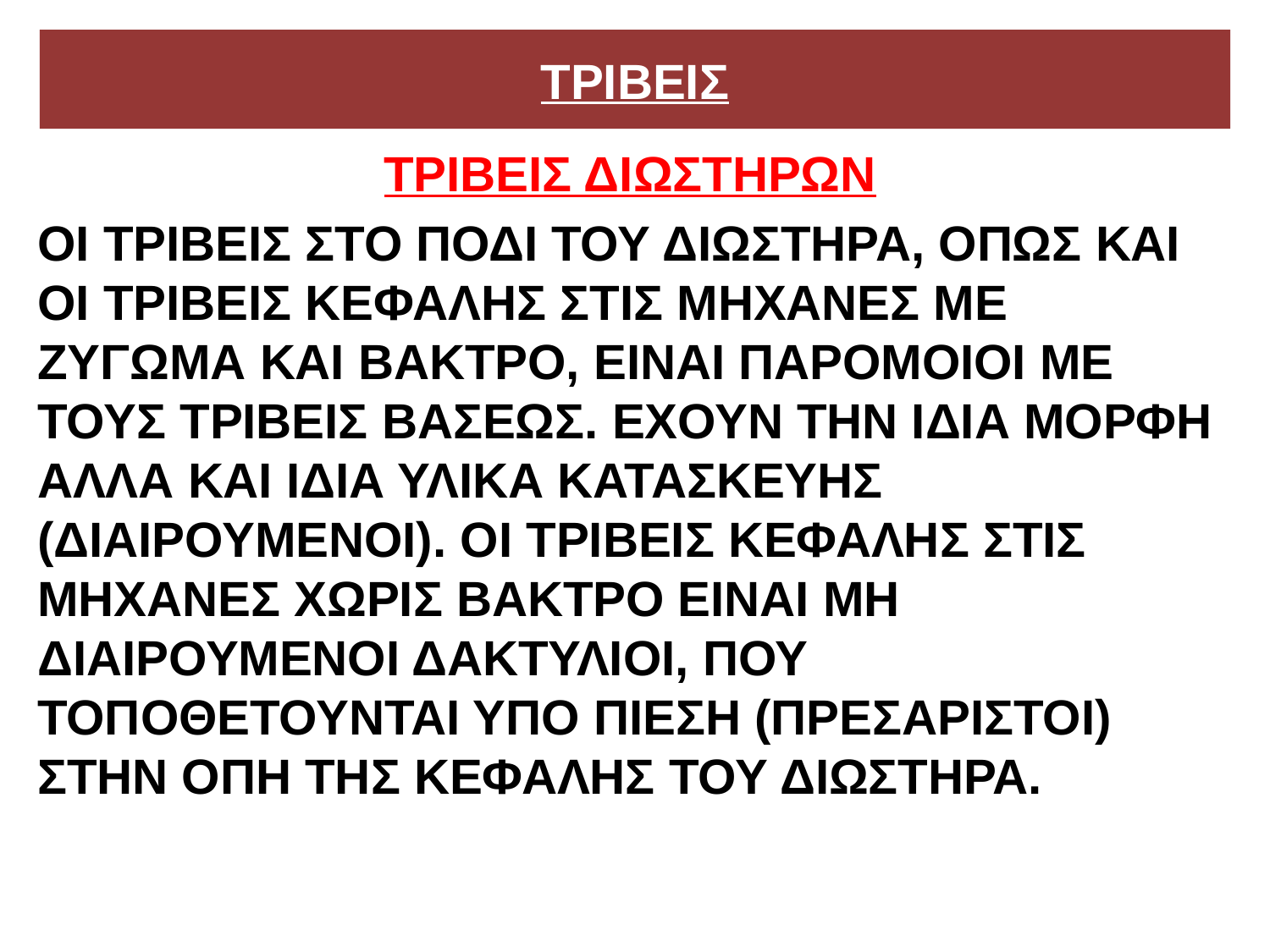

# ΤΡΙΒΕΙΣ
ΤΡΙΒΕΙΣ ΔΙΩΣΤΗΡΩΝ
ΟΙ ΤΡΙΒΕΙΣ ΣΤΟ ΠΟΔΙ ΤΟΥ ΔΙΩΣΤΗΡΑ, ΟΠΩΣ ΚΑΙ ΟΙ ΤΡΙΒΕΙΣ ΚΕΦΑΛΗΣ ΣΤΙΣ ΜΗΧΑΝΕΣ ΜΕ ΖΥΓΩΜΑ ΚΑΙ ΒΑΚΤΡΟ, ΕΙΝΑΙ ΠΑΡΟΜΟΙΟΙ ΜΕ ΤΟΥΣ ΤΡΙΒΕΙΣ ΒΑΣΕΩΣ. ΕΧΟΥΝ ΤΗΝ ΙΔΙΑ ΜΟΡΦΗ ΑΛΛΑ ΚΑΙ ΙΔΙΑ ΥΛΙΚΑ ΚΑΤΑΣΚΕΥΗΣ (ΔΙΑΙΡΟΥΜΕΝΟΙ). ΟΙ ΤΡΙΒΕΙΣ ΚΕΦΑΛΗΣ ΣΤΙΣ ΜΗΧΑΝΕΣ ΧΩΡΙΣ ΒΑΚΤΡΟ ΕΙΝΑΙ ΜΗ ΔΙΑΙΡΟΥΜΕΝΟΙ ΔΑΚΤΥΛΙΟΙ, ΠΟΥ ΤΟΠΟΘΕΤΟΥΝΤΑΙ ΥΠΟ ΠΙΕΣΗ (ΠΡΕΣΑΡΙΣΤΟΙ) ΣΤΗΝ ΟΠΗ ΤΗΣ ΚΕΦΑΛΗΣ ΤΟΥ ΔΙΩΣΤΗΡΑ.